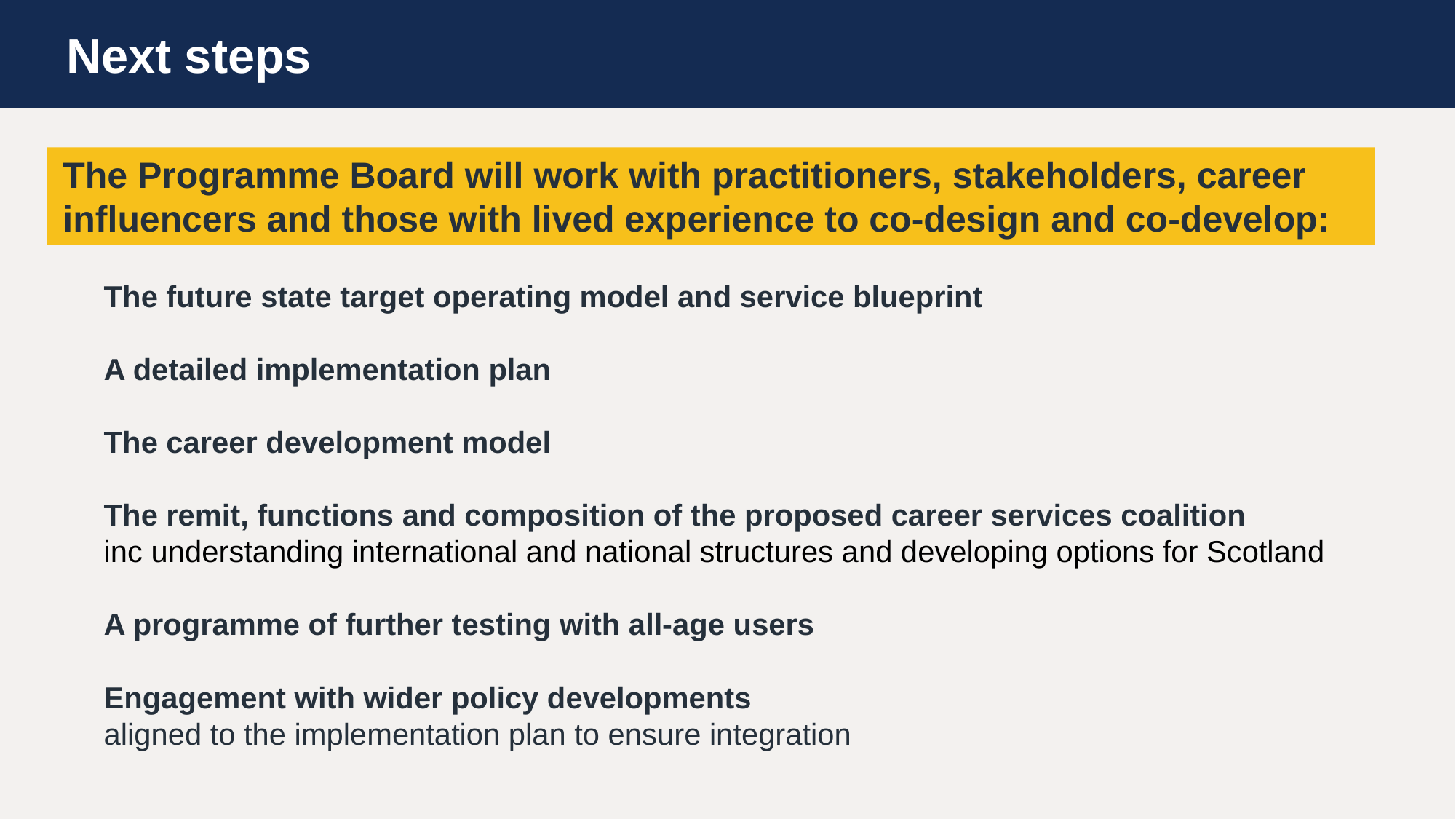

Next steps

The Programme Board will work with practitioners, stakeholders, career influencers and those with lived experience to co-design and co-develop:

The future state target operating model and service blueprint

A detailed implementation plan

The career development model​

The remit, functions and composition of the proposed career services coalition​
inc understanding international and national structures and developing options for Scotland

A programme of further testing with all-age users

Engagement with wider policy developments 
aligned to the implementation plan to ensure integration